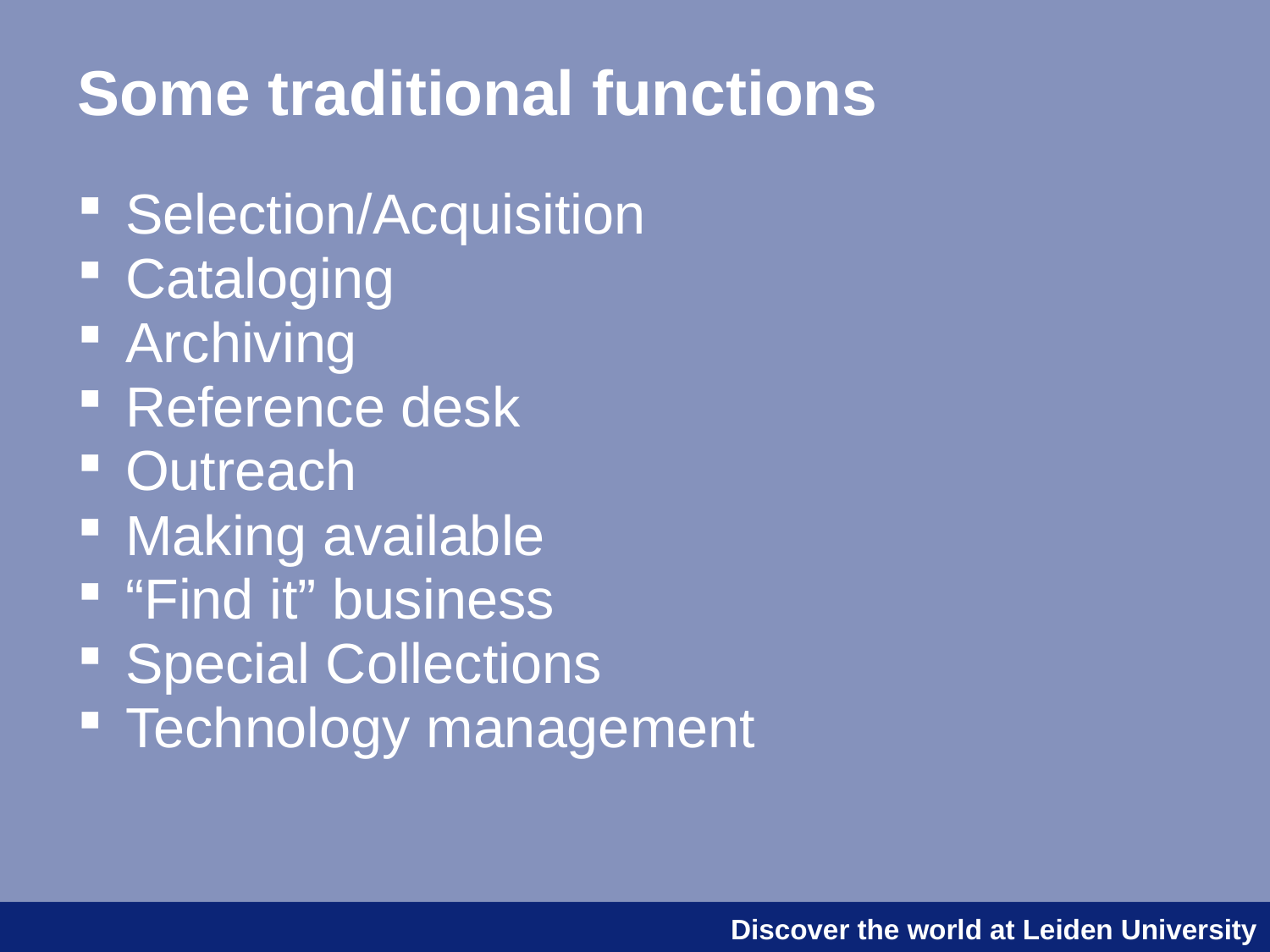

# Some traditional functions
Selection/Acquisition
Cataloging
Archiving
Reference desk
Outreach
Making available
“Find it” business
Special Collections
Technology management